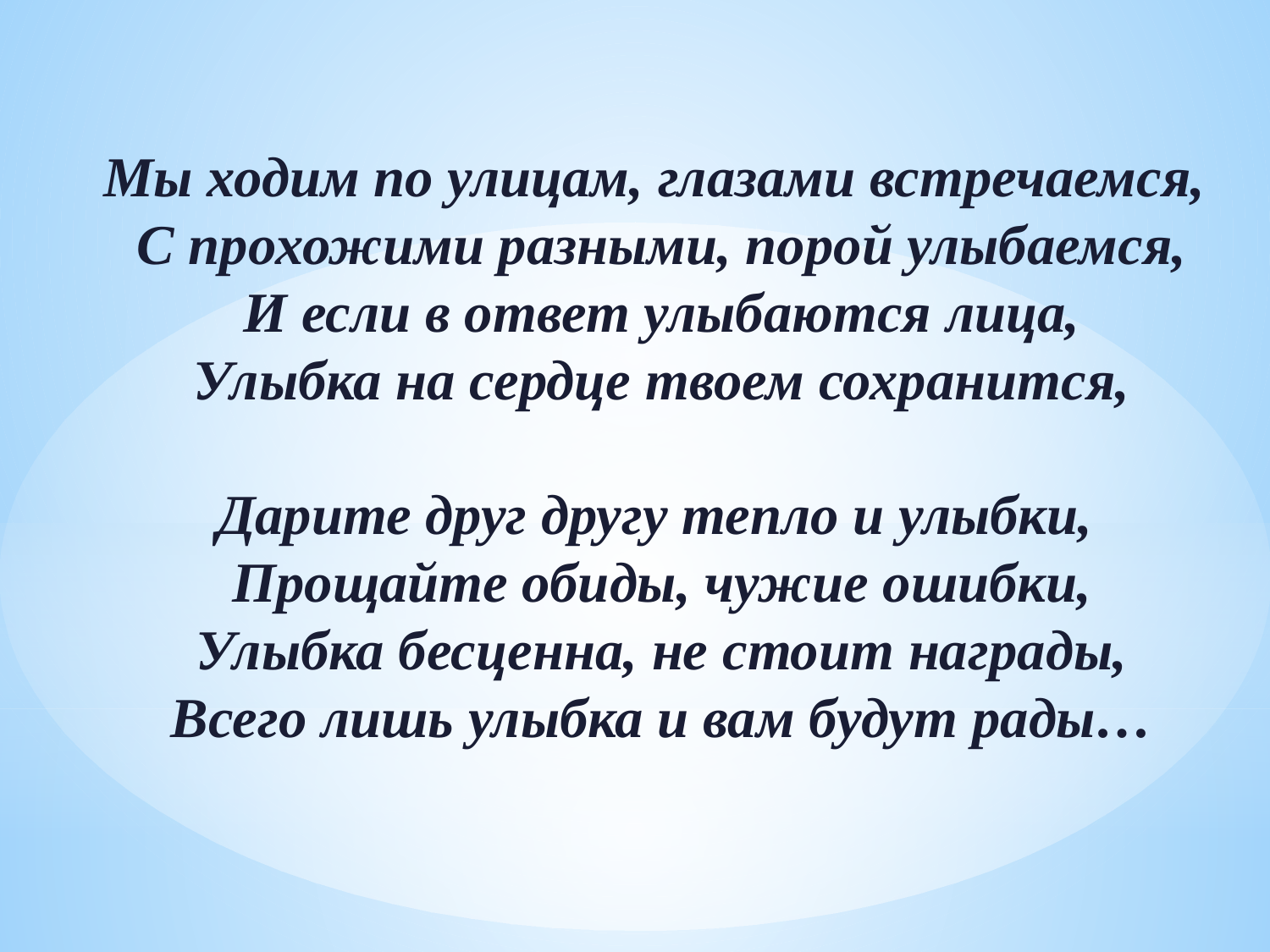

Мы ходим по улицам, глазами встречаемся,
 С прохожими разными, порой улыбаемся,
 И если в ответ улыбаются лица,
 Улыбка на сердце твоем сохранится,

Дарите друг другу тепло и улыбки,
 Прощайте обиды, чужие ошибки,
 Улыбка бесценна, не стоит награды,
 Всего лишь улыбка и вам будут рады…